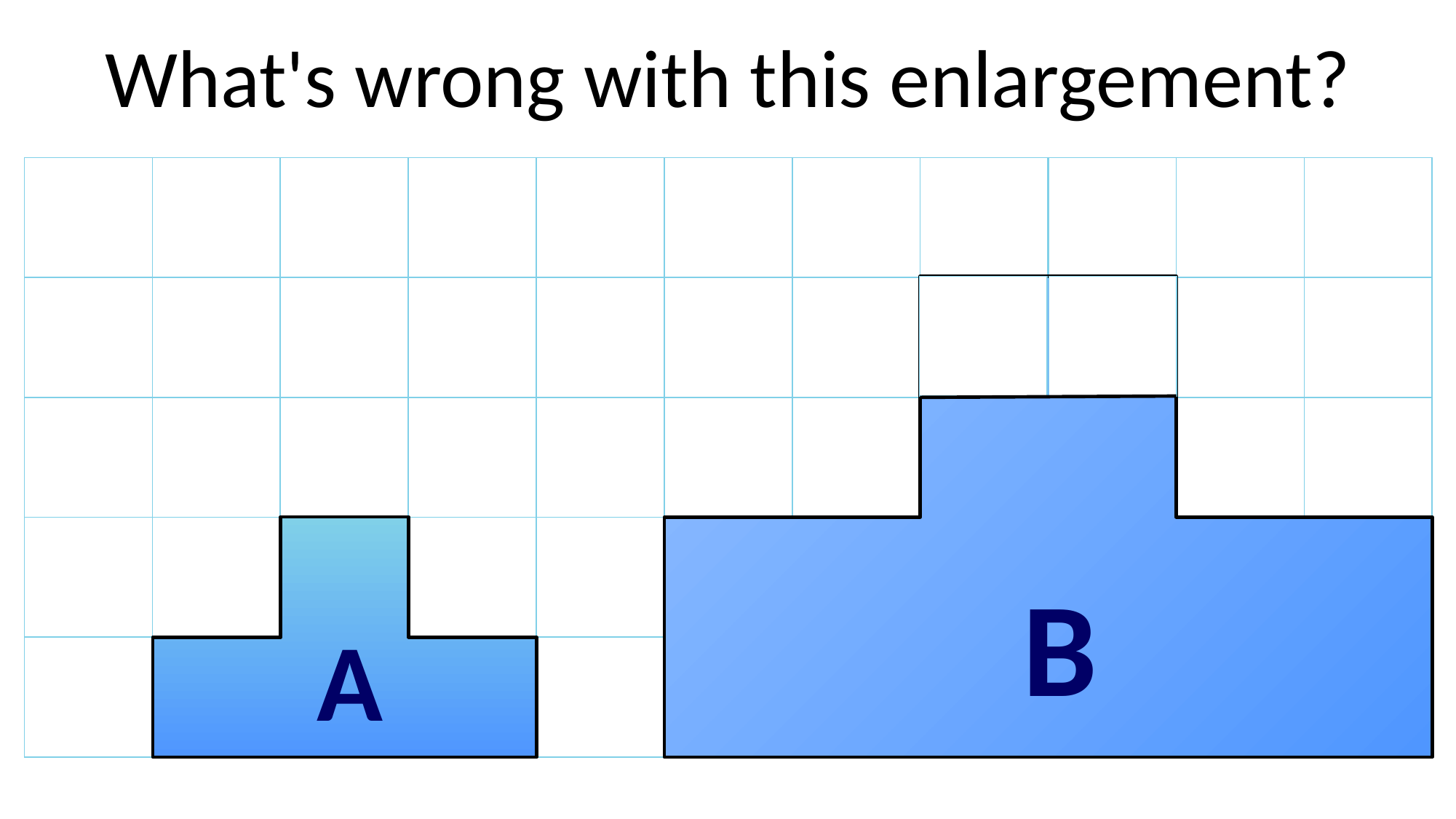

What's wrong with this enlargement?

B
A